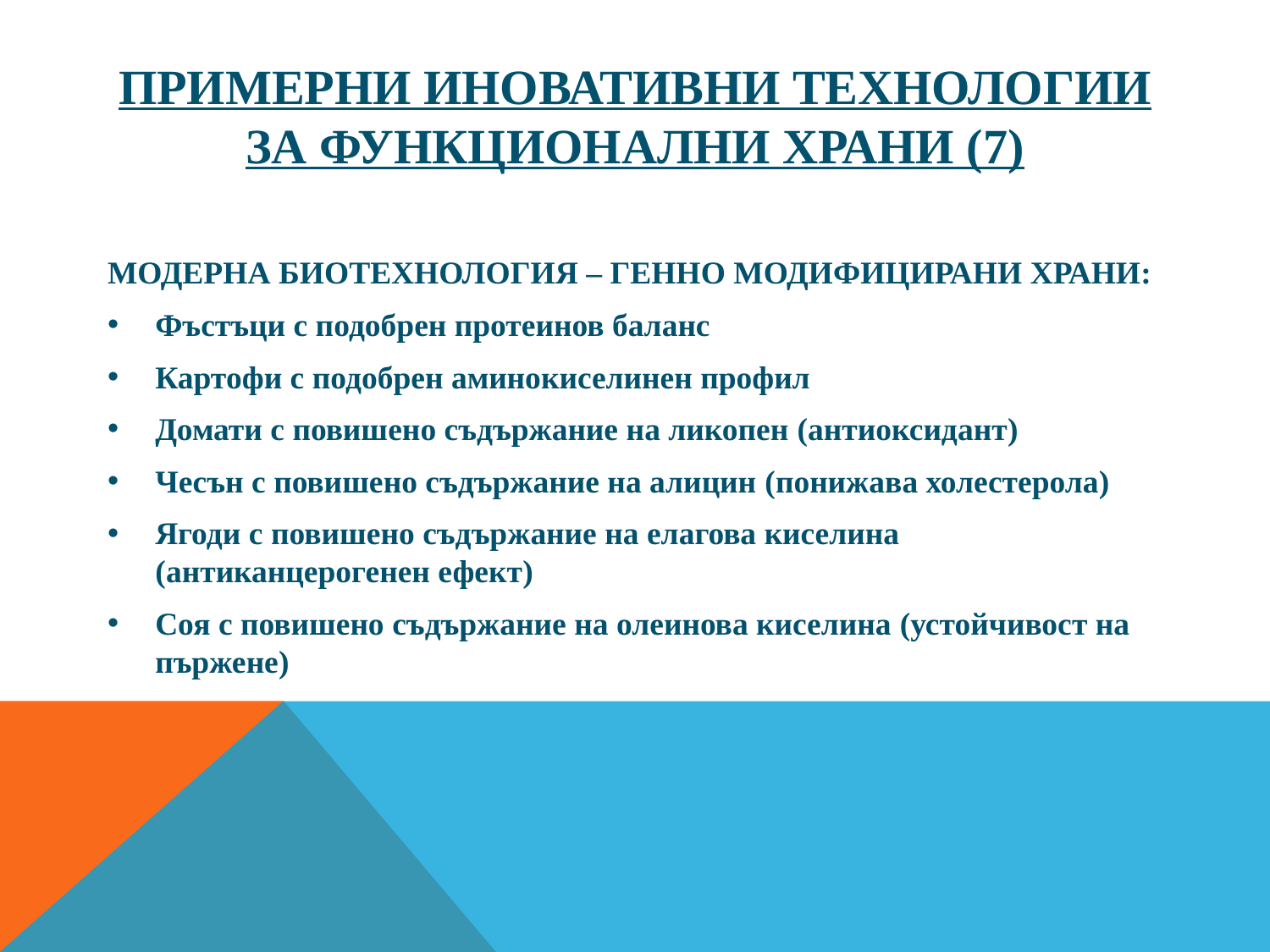

# ПРИМЕРНИ ИНОВАТИВНИ ТЕХНОЛОГИИ ЗА ФУНКЦИОНАЛНИ ХРАНИ (7)
МОДЕРНА БИОТЕХНОЛОГИЯ – ГЕННО МОДИФИЦИРАНИ ХРАНИ:
Фъстъци с подобрен протеинов баланс
Картофи с подобрен аминокиселинен профил
Домати с повишено съдържание на ликопен (антиоксидант)
Чесън с повишено съдържание на алицин (понижава холестерола)
Ягоди с повишено съдържание на елагова киселина (антиканцерогенен ефект)
Соя с повишено съдържание на олеинова киселина (устойчивост на пържене)